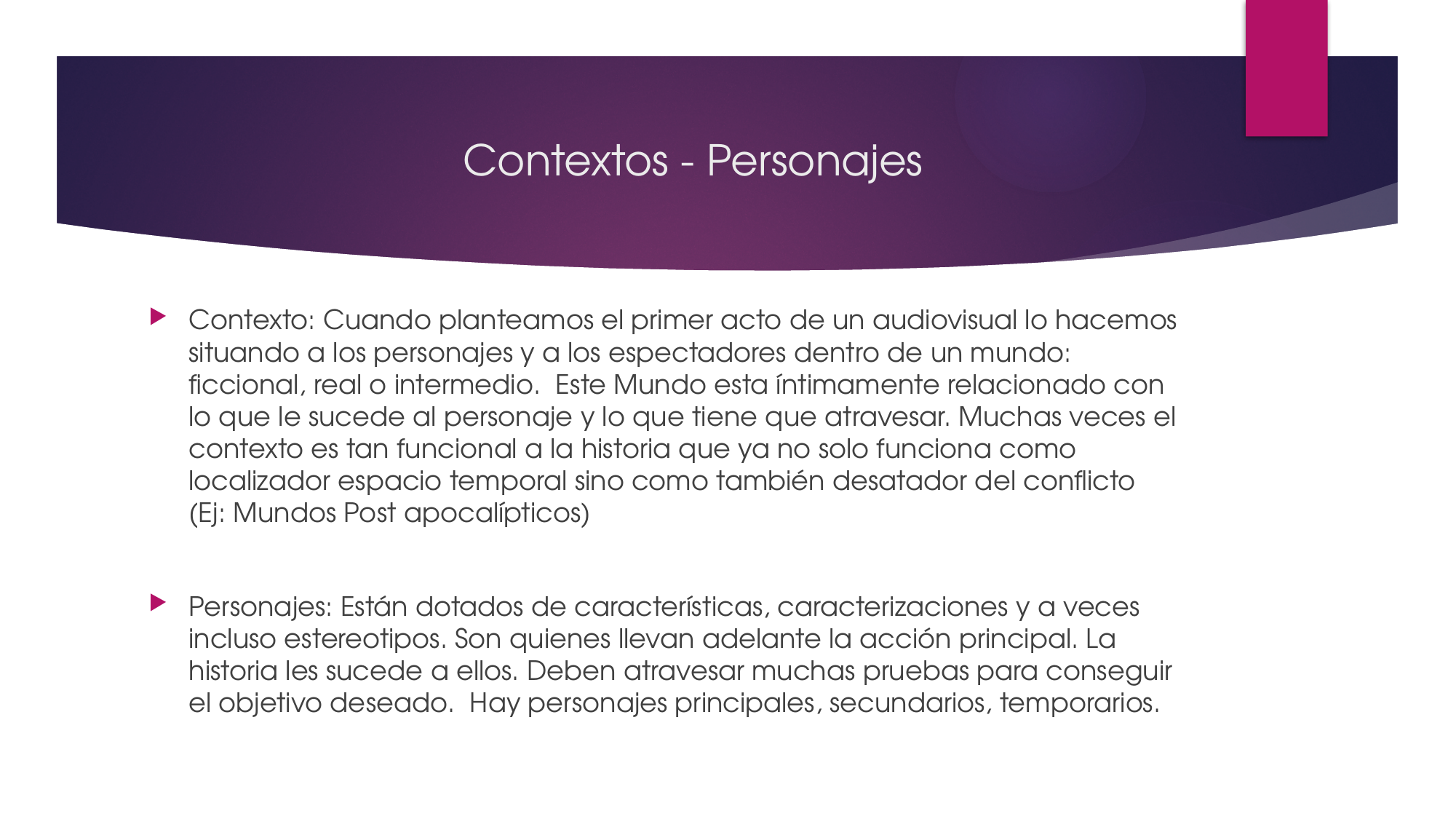

# Contextos - Personajes
Contexto: Cuando planteamos el primer acto de un audiovisual lo hacemos situando a los personajes y a los espectadores dentro de un mundo: ficcional, real o intermedio.  Este Mundo esta íntimamente relacionado con lo que le sucede al personaje y lo que tiene que atravesar. Muchas veces el contexto es tan funcional a la historia que ya no solo funciona como localizador espacio temporal sino como también desatador del conflicto (Ej: Mundos Post apocalípticos)

Personajes: Están dotados de características, caracterizaciones y a veces incluso estereotipos. Son quienes llevan adelante la acción principal. La historia les sucede a ellos. Deben atravesar muchas pruebas para conseguir el objetivo deseado.  Hay personajes principales, secundarios, temporarios.